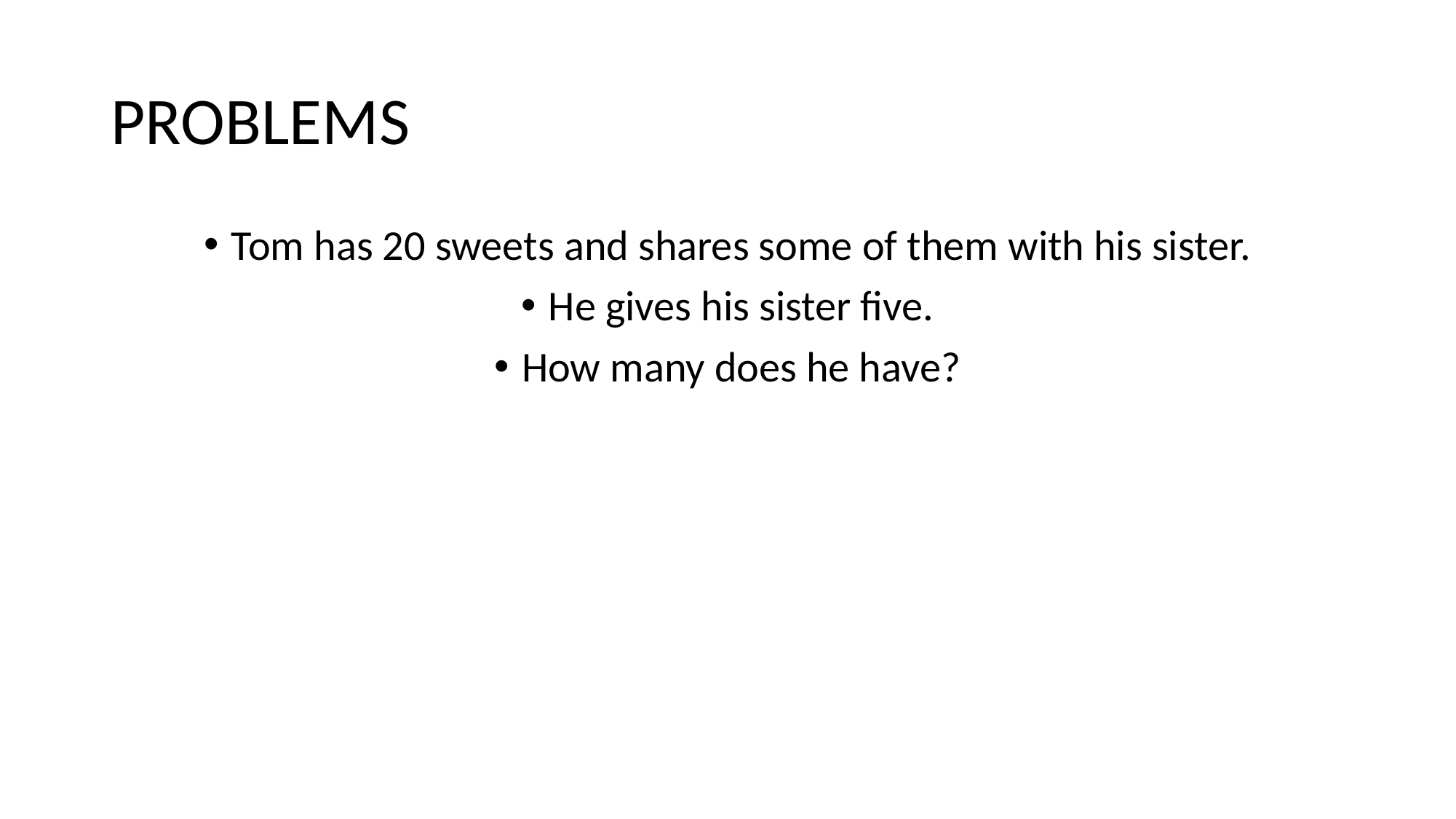

# PROBLEMS
Tom has 20 sweets and shares some of them with his sister.
He gives his sister five.
How many does he have?